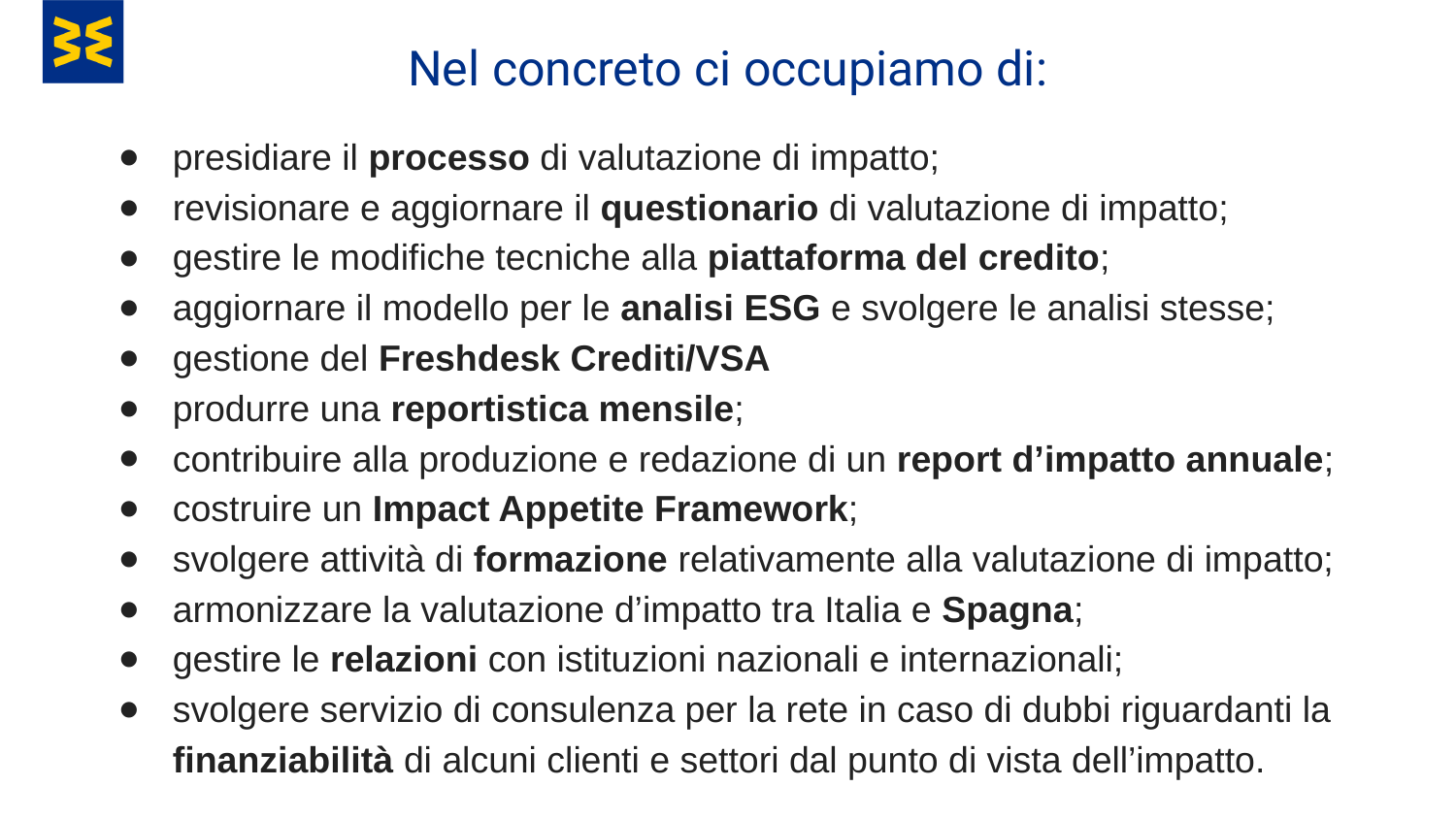

Nel concreto ci occupiamo di:
presidiare il processo di valutazione di impatto;
revisionare e aggiornare il questionario di valutazione di impatto;
gestire le modifiche tecniche alla piattaforma del credito;
aggiornare il modello per le analisi ESG e svolgere le analisi stesse;
gestione del Freshdesk Crediti/VSA
produrre una reportistica mensile;
contribuire alla produzione e redazione di un report d’impatto annuale;
costruire un Impact Appetite Framework;
svolgere attività di formazione relativamente alla valutazione di impatto;
armonizzare la valutazione d’impatto tra Italia e Spagna;
gestire le relazioni con istituzioni nazionali e internazionali;
svolgere servizio di consulenza per la rete in caso di dubbi riguardanti la finanziabilità di alcuni clienti e settori dal punto di vista dell’impatto.